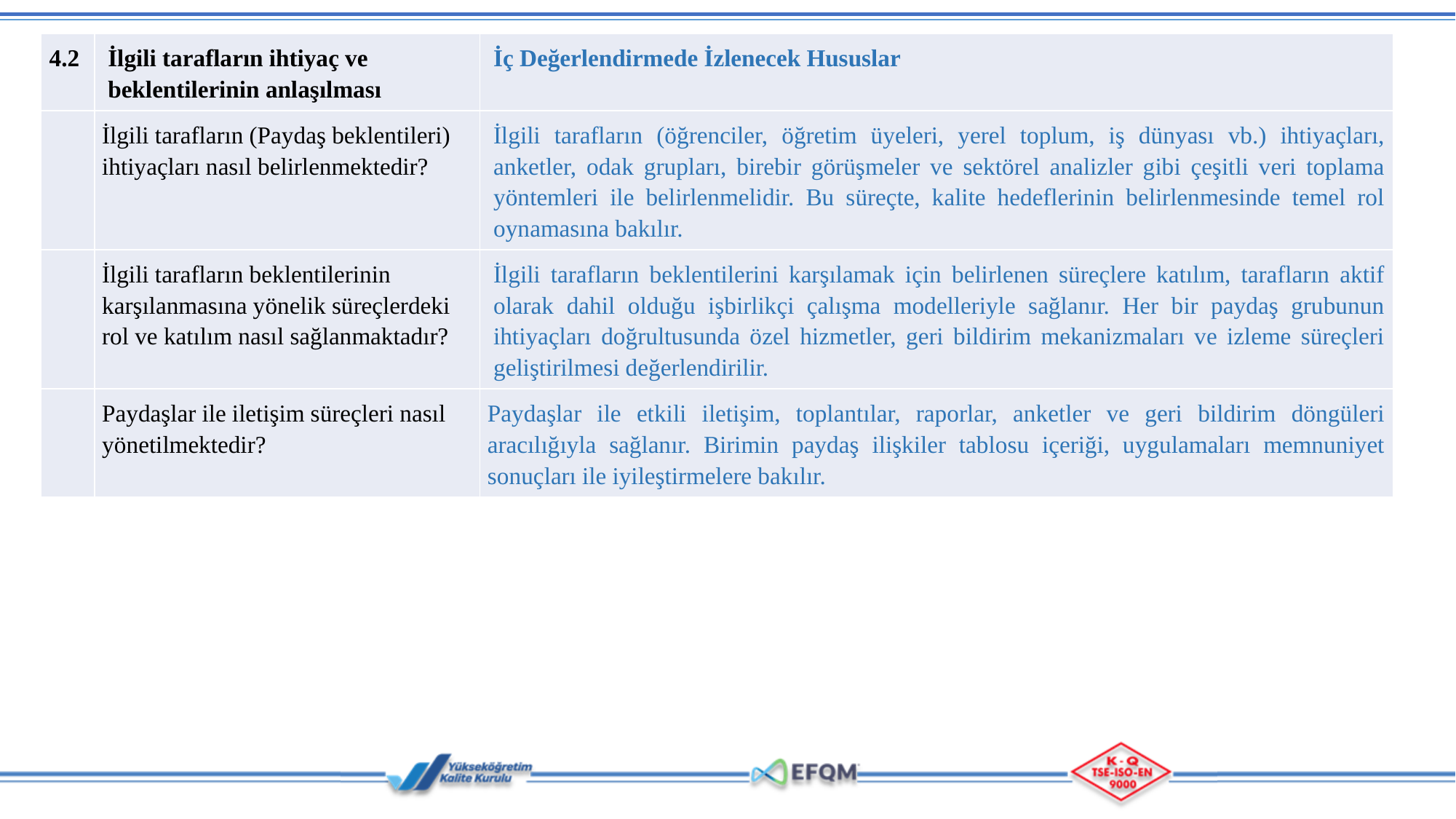

| 4.2 | İlgili tarafların ihtiyaç ve beklentilerinin anlaşılması | İç Değerlendirmede İzlenecek Hususlar |
| --- | --- | --- |
|  | İlgili tarafların (Paydaş beklentileri) ihtiyaçları nasıl belirlenmektedir? | İlgili tarafların (öğrenciler, öğretim üyeleri, yerel toplum, iş dünyası vb.) ihtiyaçları, anketler, odak grupları, birebir görüşmeler ve sektörel analizler gibi çeşitli veri toplama yöntemleri ile belirlenmelidir. Bu süreçte, kalite hedeflerinin belirlenmesinde temel rol oynamasına bakılır. |
|  | İlgili tarafların beklentilerinin karşılanmasına yönelik süreçlerdeki rol ve katılım nasıl sağlanmaktadır? | İlgili tarafların beklentilerini karşılamak için belirlenen süreçlere katılım, tarafların aktif olarak dahil olduğu işbirlikçi çalışma modelleriyle sağlanır. Her bir paydaş grubunun ihtiyaçları doğrultusunda özel hizmetler, geri bildirim mekanizmaları ve izleme süreçleri geliştirilmesi değerlendirilir. |
|  | Paydaşlar ile iletişim süreçleri nasıl yönetilmektedir? | Paydaşlar ile etkili iletişim, toplantılar, raporlar, anketler ve geri bildirim döngüleri aracılığıyla sağlanır. Birimin paydaş ilişkiler tablosu içeriği, uygulamaları memnuniyet sonuçları ile iyileştirmelere bakılır. |